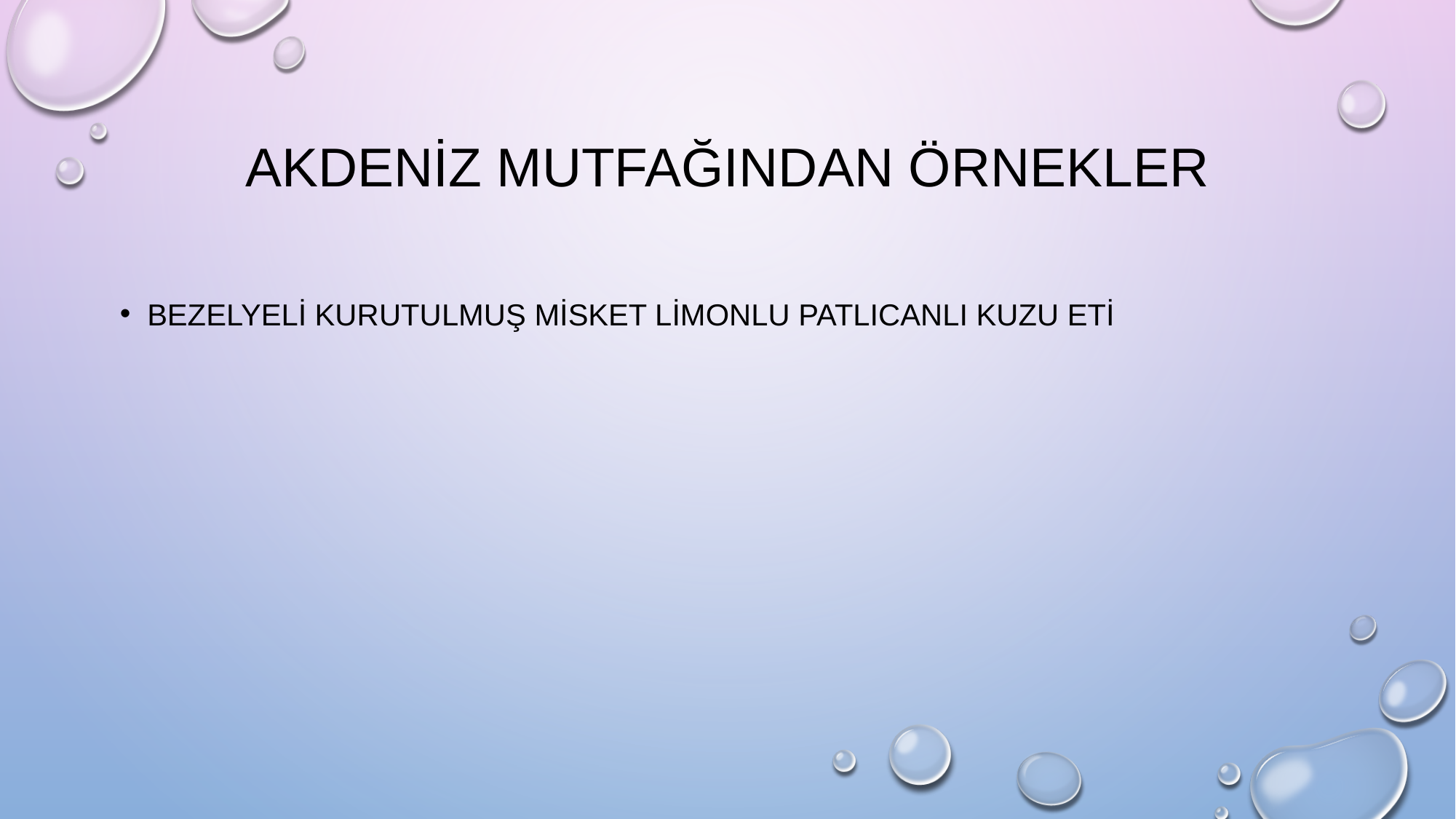

# akdeniz MUTFAĞINDAN ÖRNEKLER
Bezelyeli kurutulmuş misket limonlu patlıcanlı kuzu eti